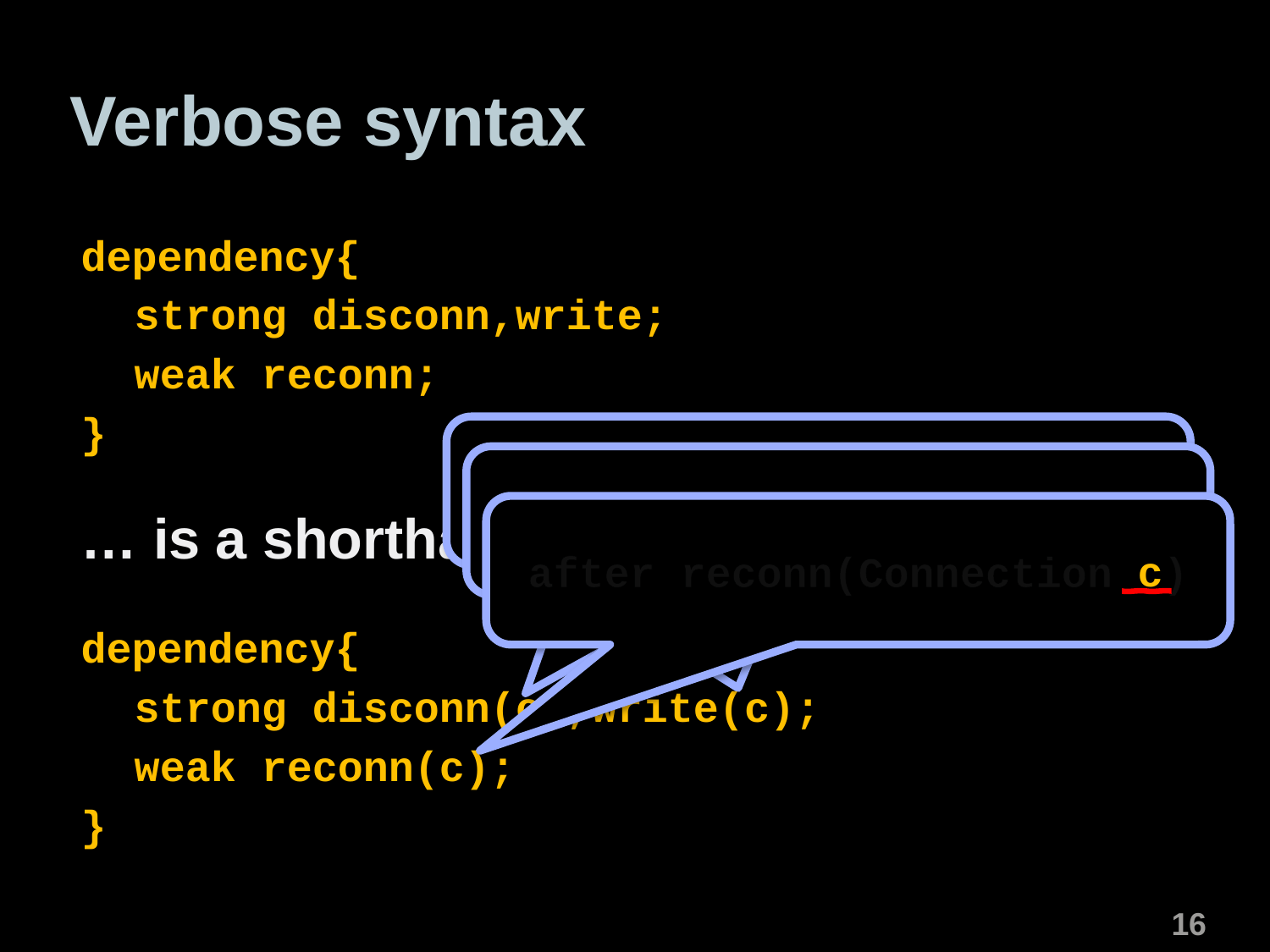

# Verbose syntax
dependency{
	strong disconn,write;
	weak reconn;
}
after disconn(Connection c)

before write(Connection c)

… is a shorthand for:
after reconn(Connection c)

dependency{
	strong disconn(c),write(c);
	weak reconn(c);
}
16